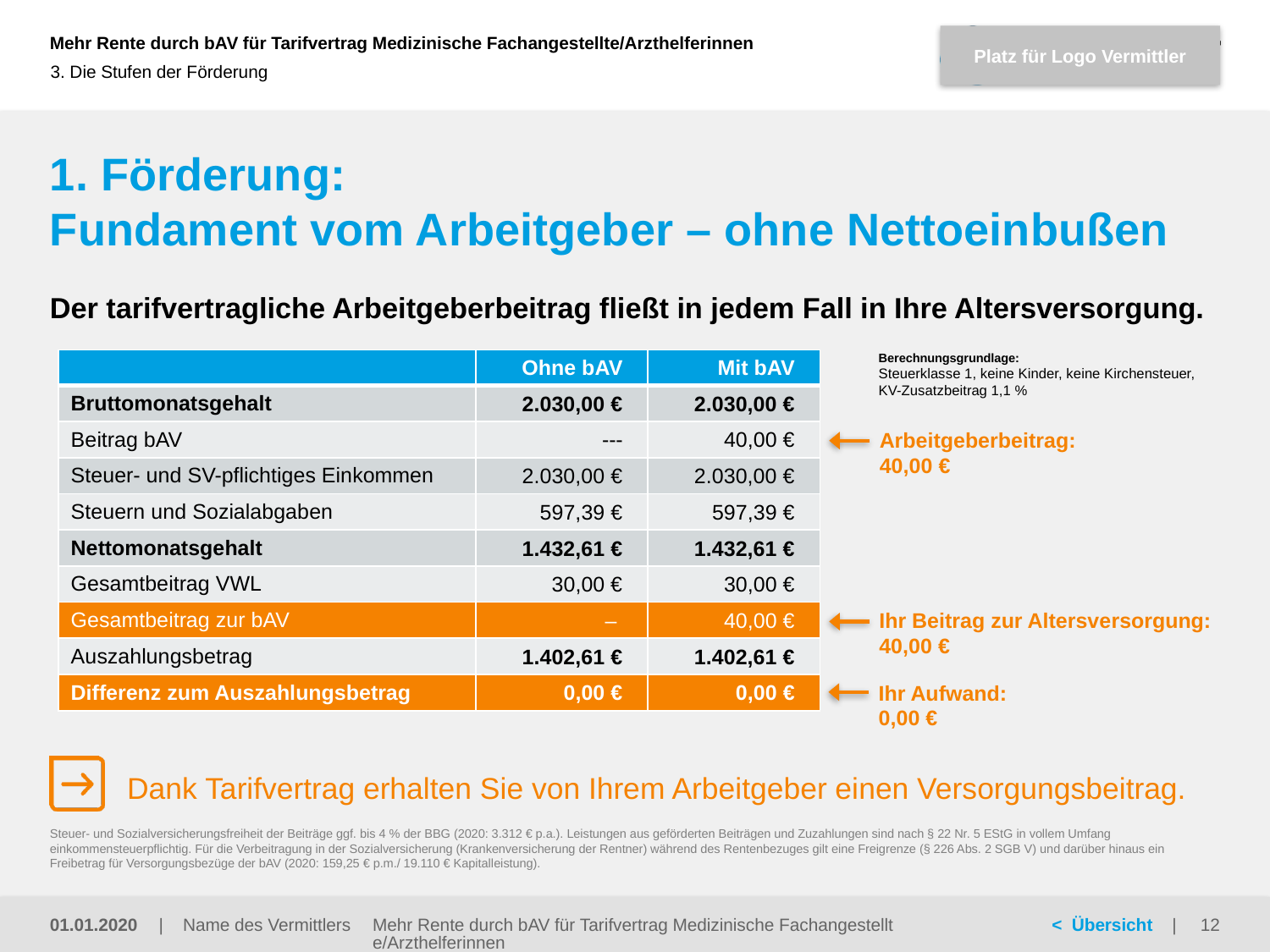

3. Die Stufen der Förderung
# 1. Förderung: Fundament vom Arbeitgeber – ohne Nettoeinbußen
Der tarifvertragliche Arbeitgeberbeitrag fließt in jedem Fall in Ihre Altersversorgung.
|  | Ohne bAV | Mit bAV |
| --- | --- | --- |
| Bruttomonatsgehalt | 2.030,00 € | 2.030,00 € |
| Beitrag bAV | --- | 40,00 € |
| Steuer- und SV-pflichtiges Einkommen | 2.030,00 € | 2.030,00 € |
| Steuern und Sozialabgaben | 597,39 € | 597,39 € |
| Nettomonatsgehalt | 1.432,61 € | 1.432,61 € |
| Gesamtbeitrag VWL | 30,00 € | 30,00 € |
| Gesamtbeitrag zur bAV | – | 40,00 € |
| Auszahlungsbetrag | 1.402,61 € | 1.402,61 € |
| Differenz zum Auszahlungsbetrag | 0,00 € | 0,00 € |
Berechnungsgrundlage:
Steuerklasse 1, keine Kinder, keine Kirchensteuer, KV-Zusatzbeitrag 1,1 %
Arbeitgeberbeitrag:
40,00 €
Ihr Beitrag zur Altersversorgung:
40,00 €
Ihr Aufwand:
0,00 €
Dank Tarifvertrag erhalten Sie von Ihrem Arbeitgeber einen Versorgungsbeitrag.
Steuer- und Sozialversicherungsfreiheit der Beiträge ggf. bis 4 % der BBG (2020: 3.312 € p.a.). Leistungen aus geförderten Beiträgen und Zuzahlungen sind nach § 22 Nr. 5 EStG in vollem Umfang einkommensteuerpflichtig. Für die Verbeitragung in der Sozialversicherung (Krankenversicherung der Rentner) während des Rentenbezuges gilt eine Freigrenze (§ 226 Abs. 2 SGB V) und darüber hinaus ein Freibetrag für Versorgungsbezüge der bAV (2020: 159,25 € p.m./ 19.110 € Kapitalleistung).
Mehr Rente durch bAV für Tarifvertrag Medizinische Fachangestellte/Arzthelferinnen
01.01.2020
12